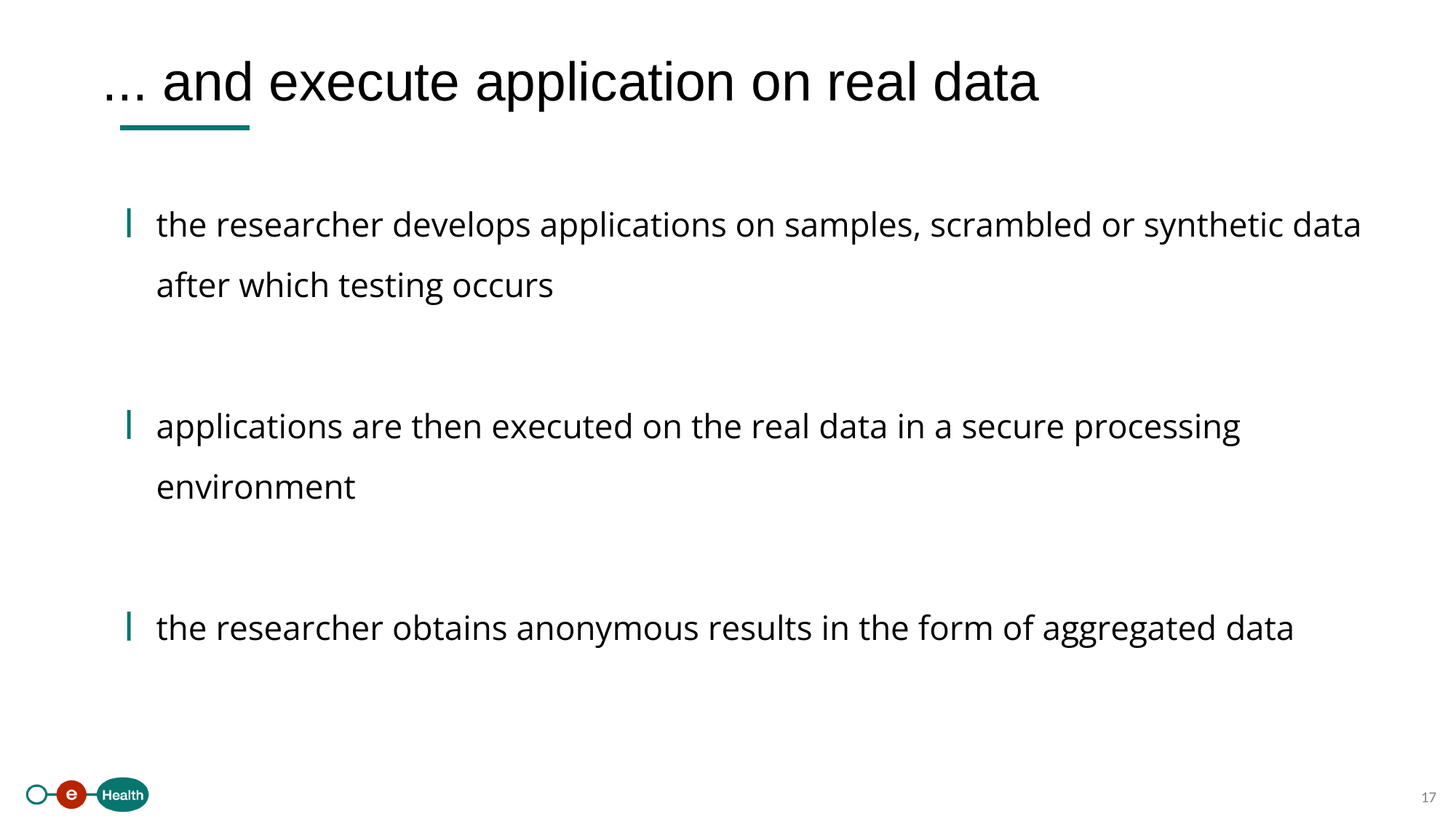

... and execute application on real data

the researcher develops applications on samples, scrambled or synthetic data after which testing occurs

applications are then executed on the real data in a secure processing environment

the researcher obtains anonymous results in the form of aggregated data

17